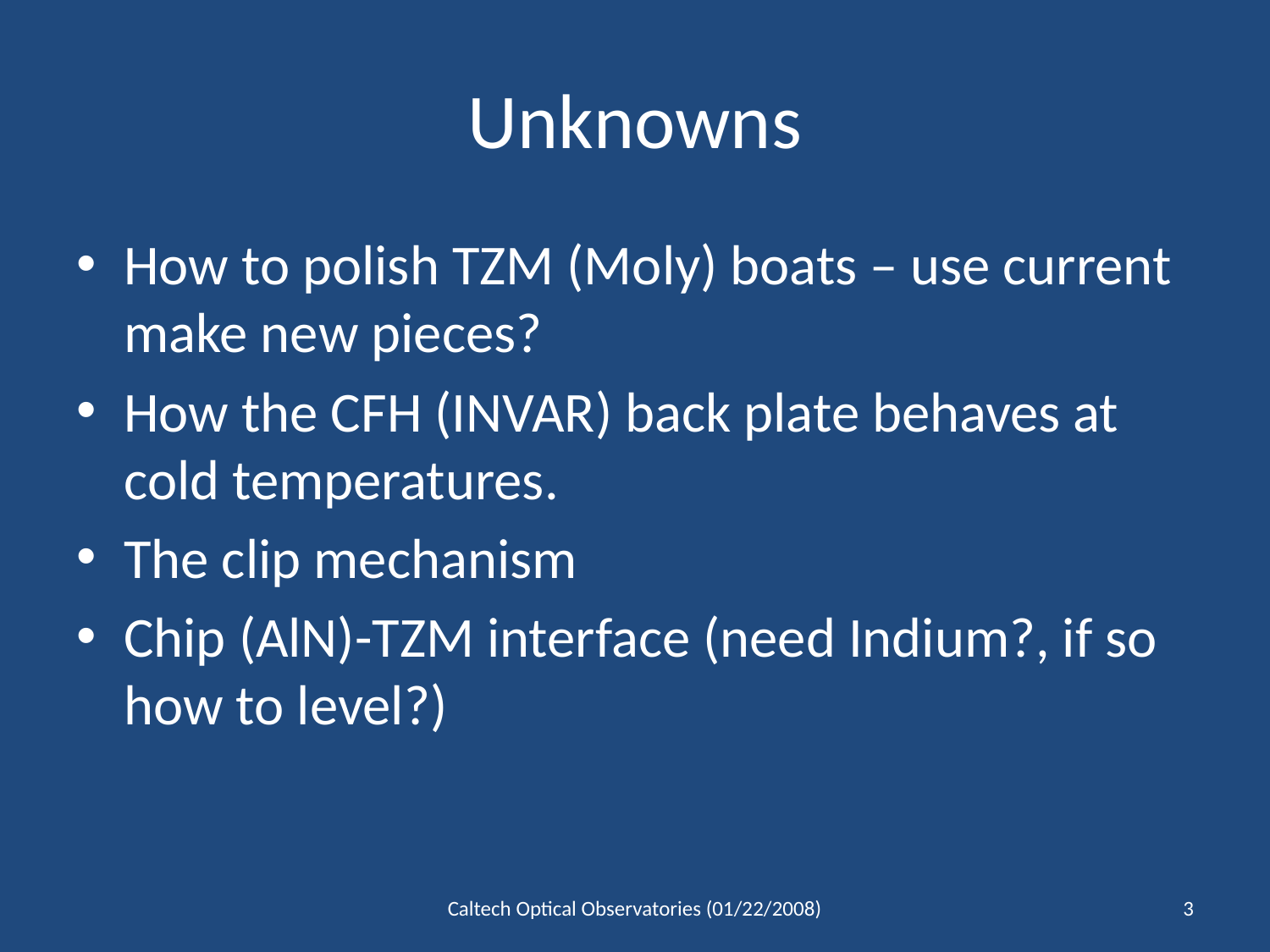

# Unknowns
How to polish TZM (Moly) boats – use current make new pieces?
How the CFH (INVAR) back plate behaves at cold temperatures.
The clip mechanism
Chip (AlN)-TZM interface (need Indium?, if so how to level?)

Caltech Optical Observatories (01/22/2008)
3